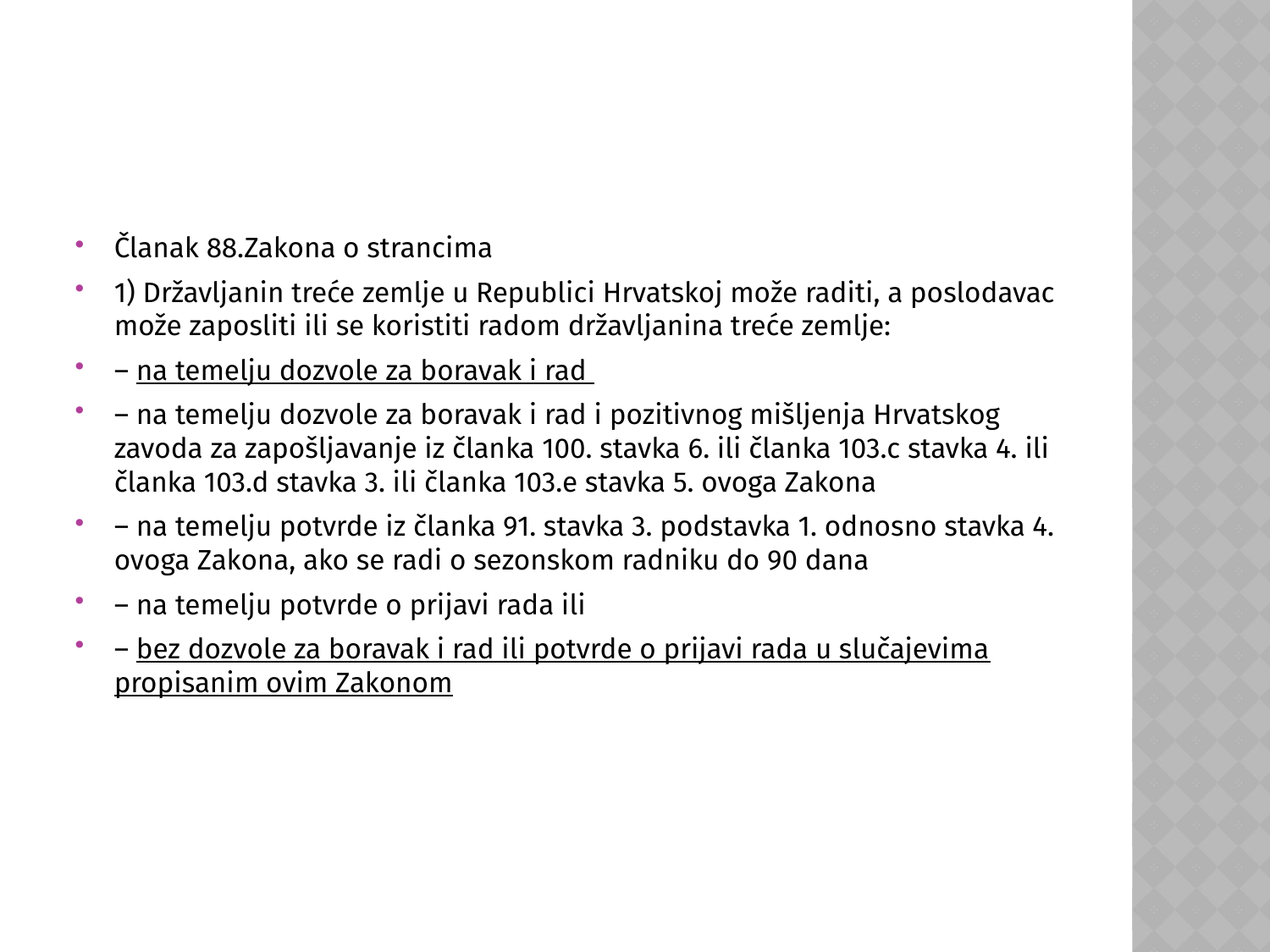

#
Članak 88.Zakona o strancima
1) Državljanin treće zemlje u Republici Hrvatskoj može raditi, a poslodavac može zaposliti ili se koristiti radom državljanina treće zemlje:
– na temelju dozvole za boravak i rad
– na temelju dozvole za boravak i rad i pozitivnog mišljenja Hrvatskog zavoda za zapošljavanje iz članka 100. stavka 6. ili članka 103.c stavka 4. ili članka 103.d stavka 3. ili članka 103.e stavka 5. ovoga Zakona
– na temelju potvrde iz članka 91. stavka 3. podstavka 1. odnosno stavka 4. ovoga Zakona, ako se radi o sezonskom radniku do 90 dana
– na temelju potvrde o prijavi rada ili
– bez dozvole za boravak i rad ili potvrde o prijavi rada u slučajevima propisanim ovim Zakonom